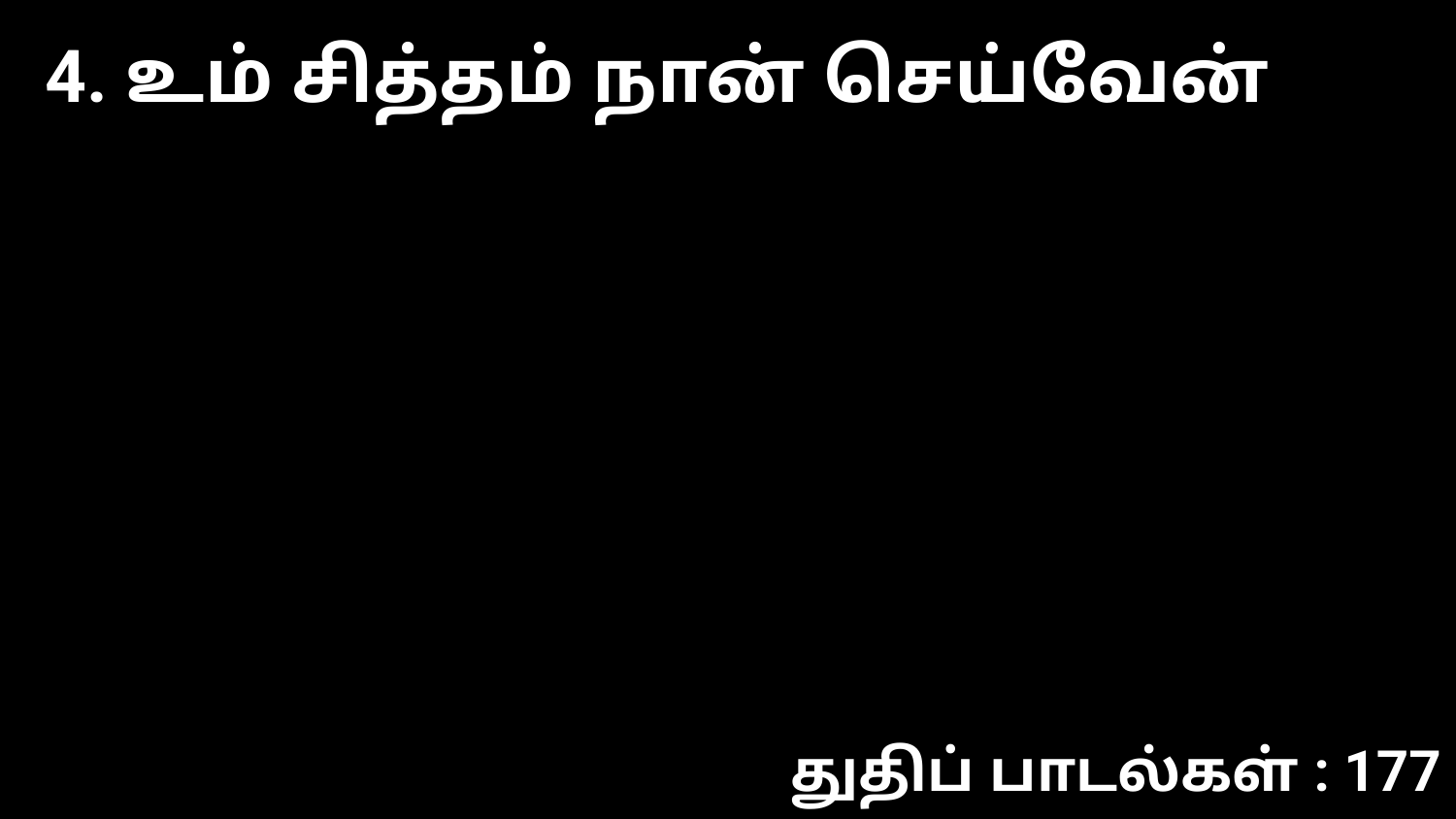

4. உம் சித்தம் நான் செய்வேன்
துதிப் பாடல்கள் : 177